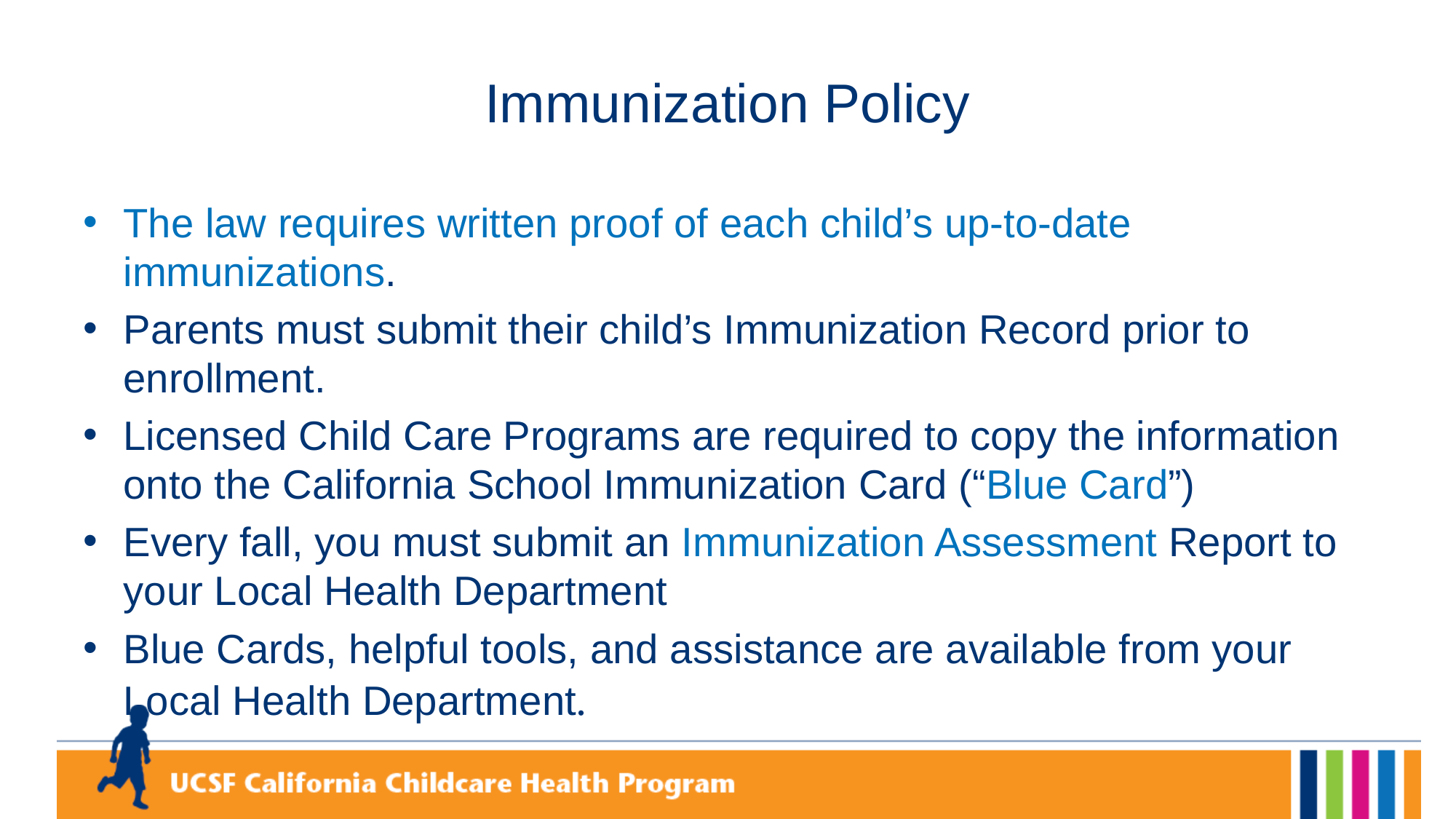

# Immunization Policy
The law requires written proof of each child’s up-to-date immunizations.
Parents must submit their child’s Immunization Record prior to enrollment.
Licensed Child Care Programs are required to copy the information onto the California School Immunization Card (“Blue Card”)
Every fall, you must submit an Immunization Assessment Report to your Local Health Department
Blue Cards, helpful tools, and assistance are available from your Local Health Department.